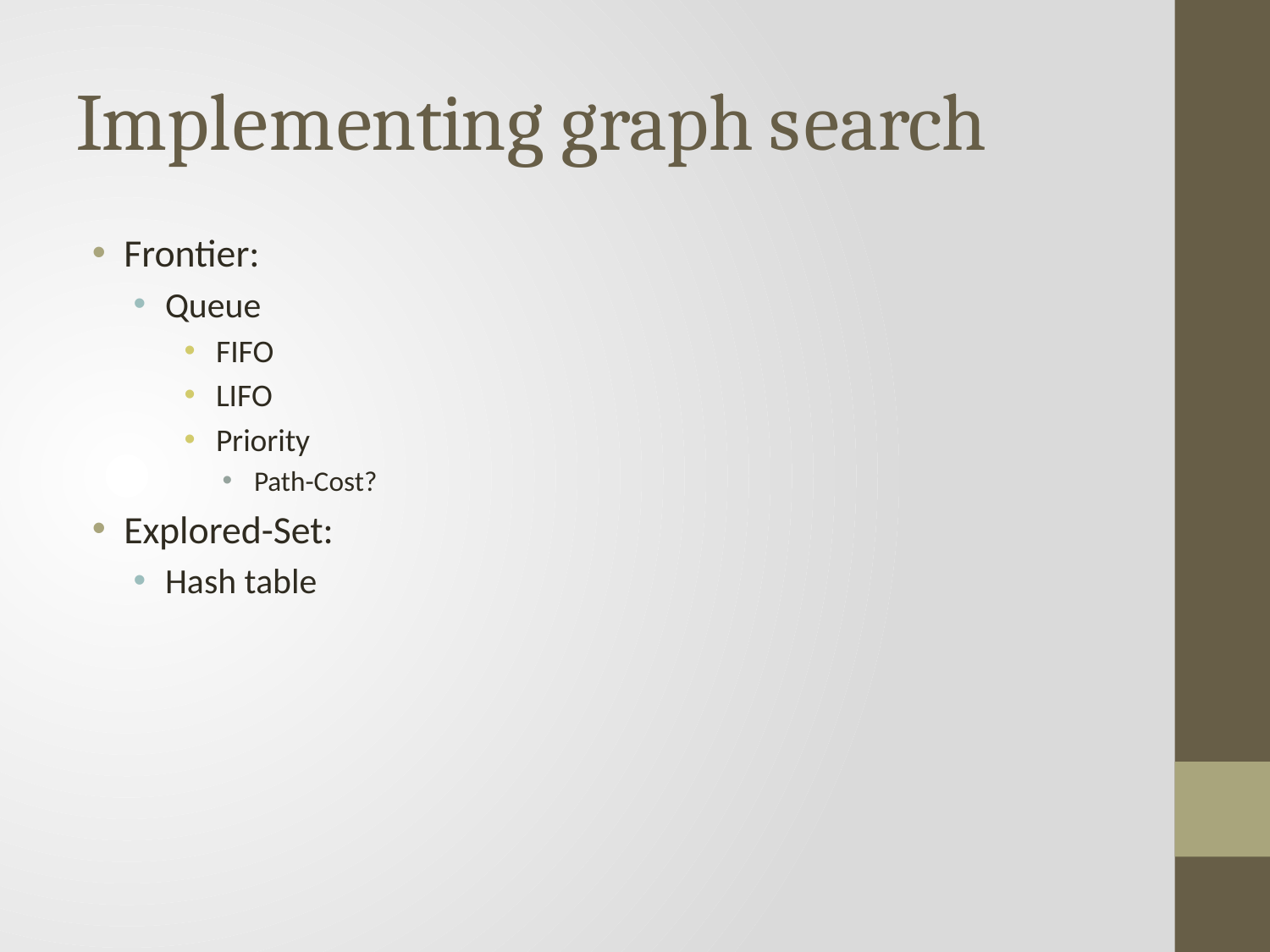

# Implementing graph search
Frontier:
Queue
FIFO
LIFO
Priority
Path-Cost?
Explored-Set:
Hash table